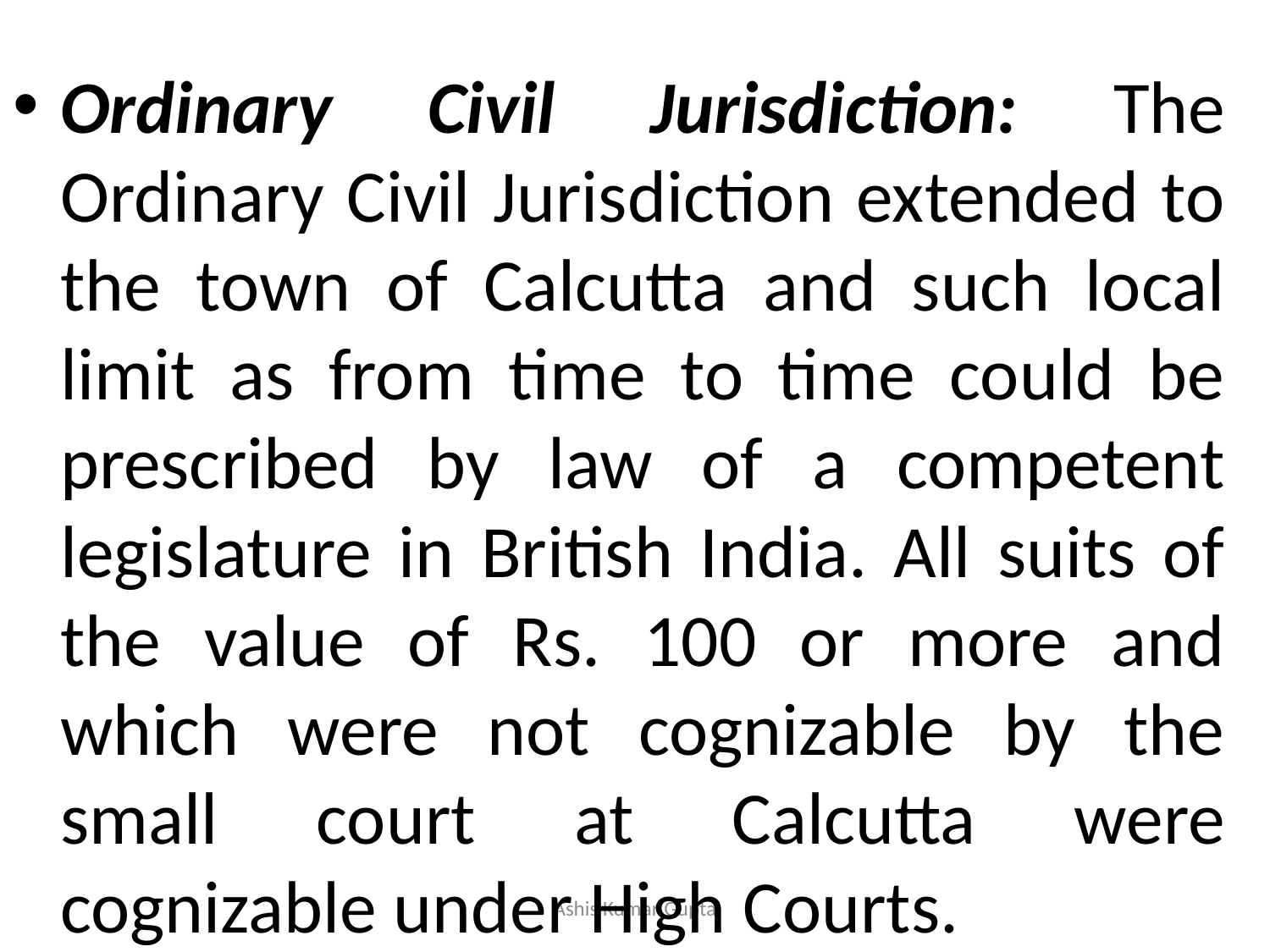

#
Ordinary Civil Jurisdiction: The Ordinary Civil Jurisdiction extended to the town of Calcutta and such local limit as from time to time could be prescribed by law of a competent legislature in British India. All suits of the value of Rs. 100 or more and which were not cognizable by the small court at Calcutta were cognizable under High Courts.
Ashis Kumar Gupta